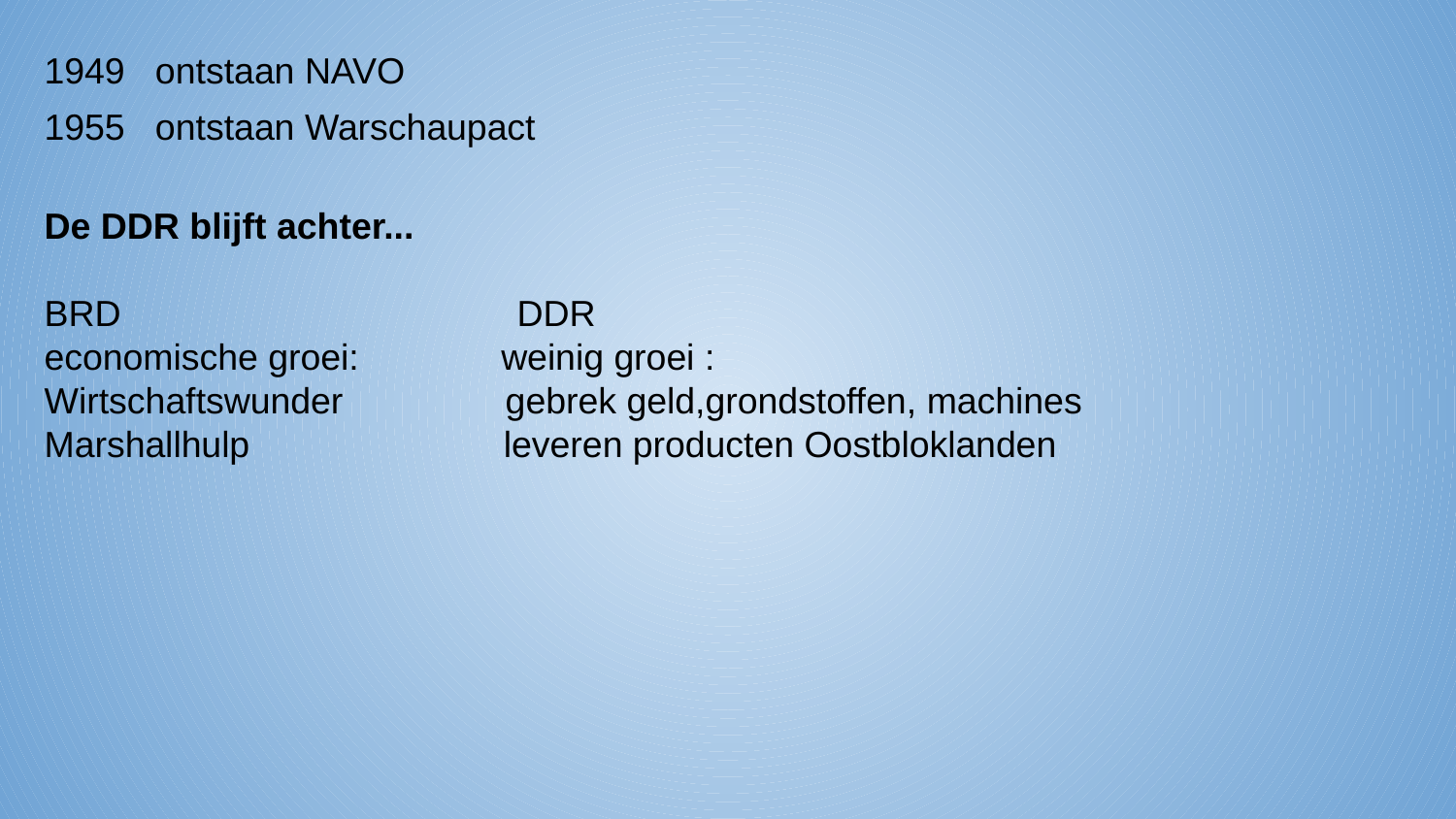

#
1949   ontstaan NAVO
1955   ontstaan Warschaupact

De DDR blijft achter...

BRD                                       DDR
economische groei:              weinig groei :
Wirtschaftswunder                gebrek geld,grondstoffen, machines
Marshallhulp                         leveren producten Oostbloklanden